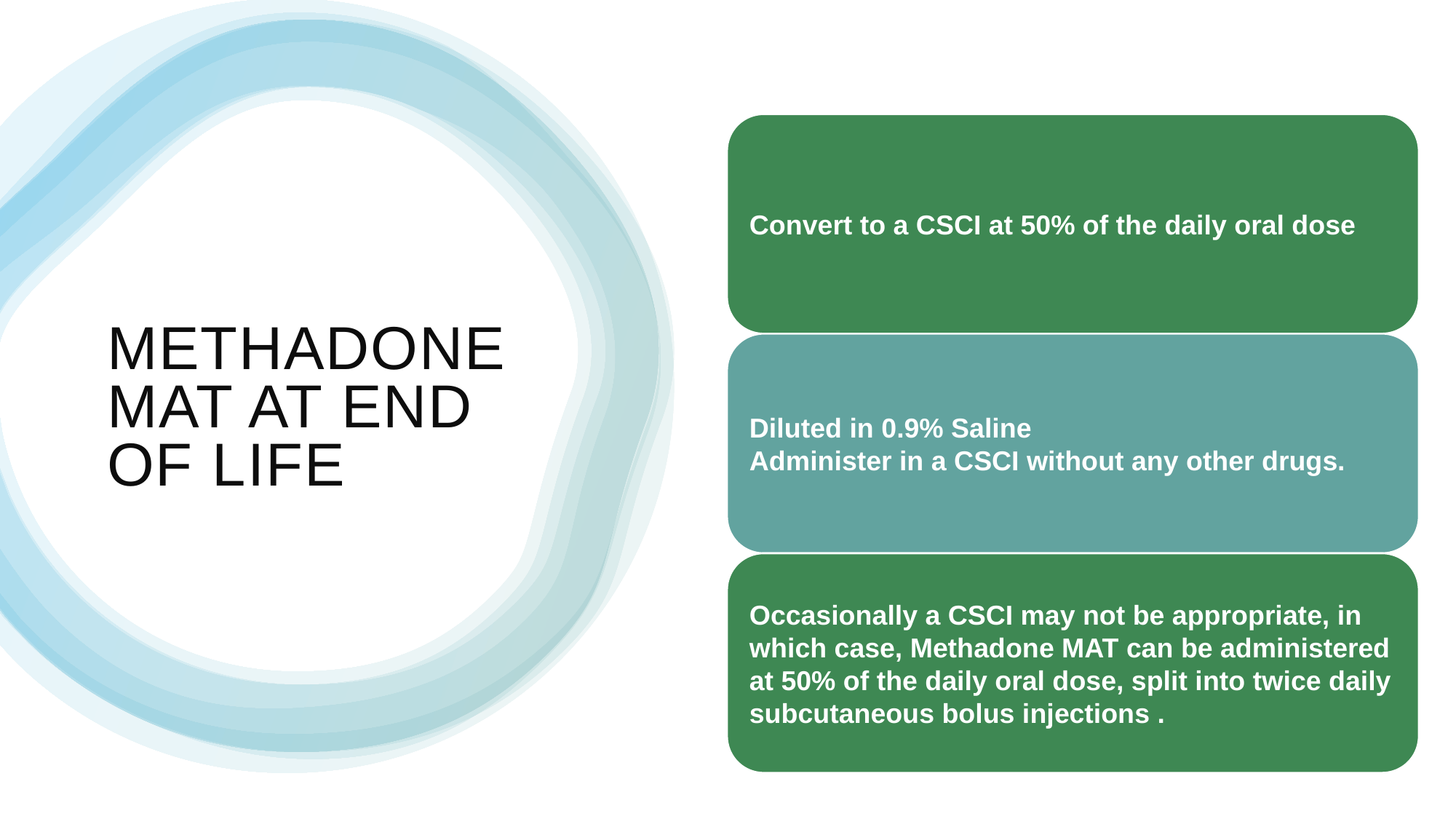

Convert to a CSCI at 50% of the daily oral dose
Diluted in 0.9% Saline
Administer in a CSCI without any other drugs.
Occasionally a CSCI may not be appropriate, in which case, Methadone MAT can be administered at 50% of the daily oral dose, split into twice daily subcutaneous bolus injections .
# Methadone MAT at End of Life